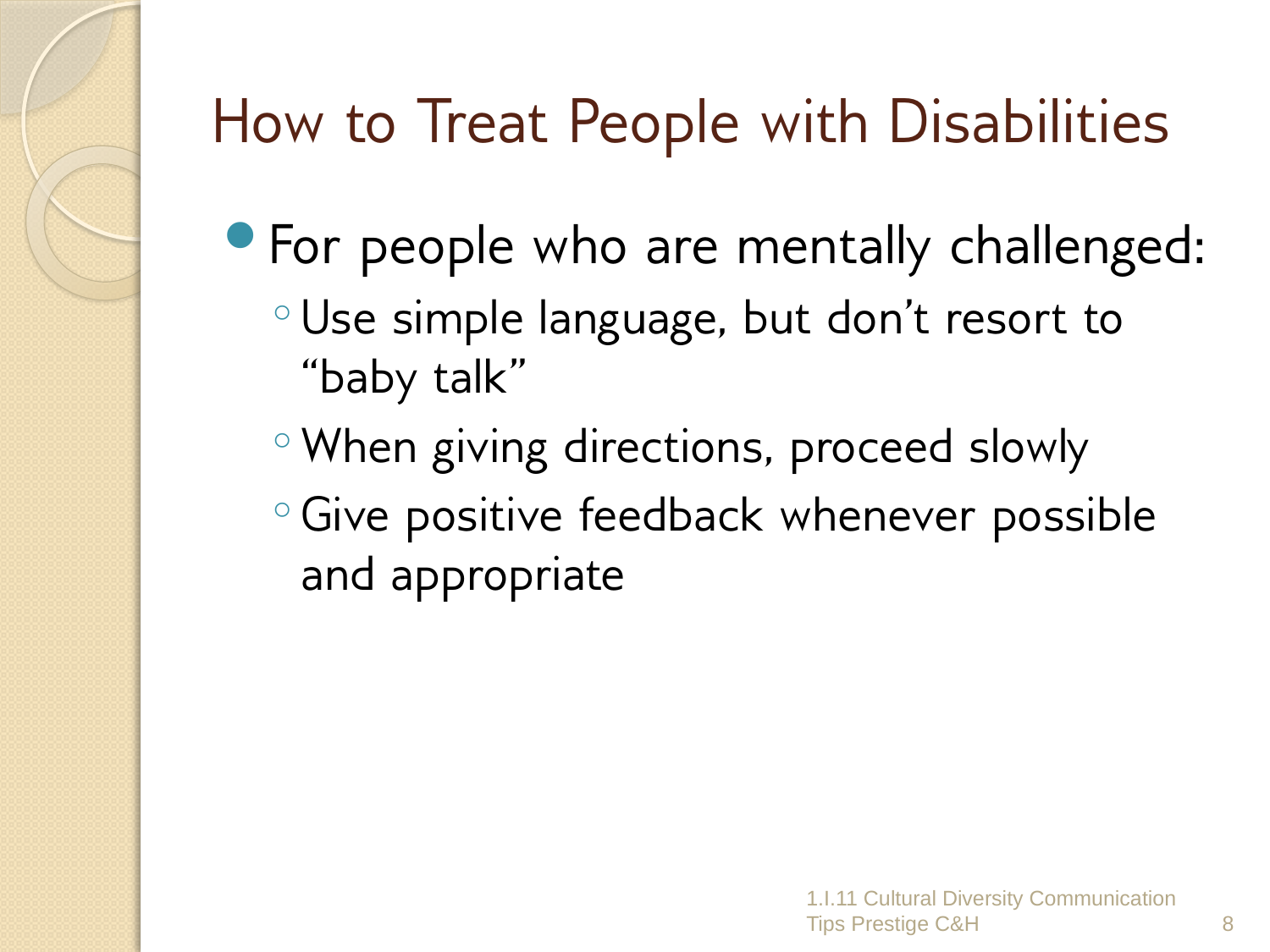

# How to Treat People with Disabilities
For people who are mentally challenged:
Use simple language, but don’t resort to “baby talk”
When giving directions, proceed slowly
Give positive feedback whenever possible and appropriate

1.I.11 Cultural Diversity Communication Tips Prestige C&H
8